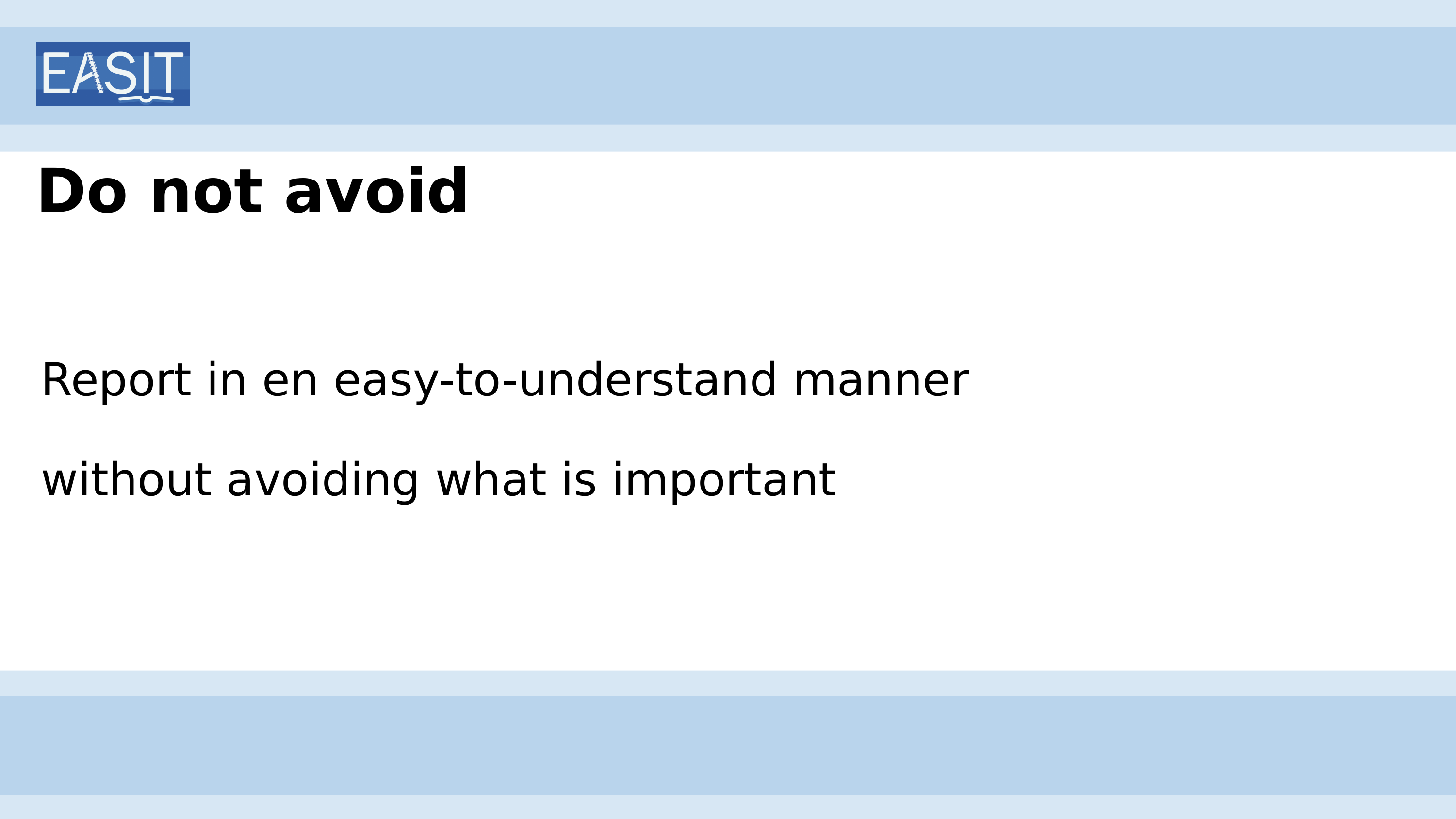

# Do not avoid
Report in en easy-to-understand manner
without avoiding what is important